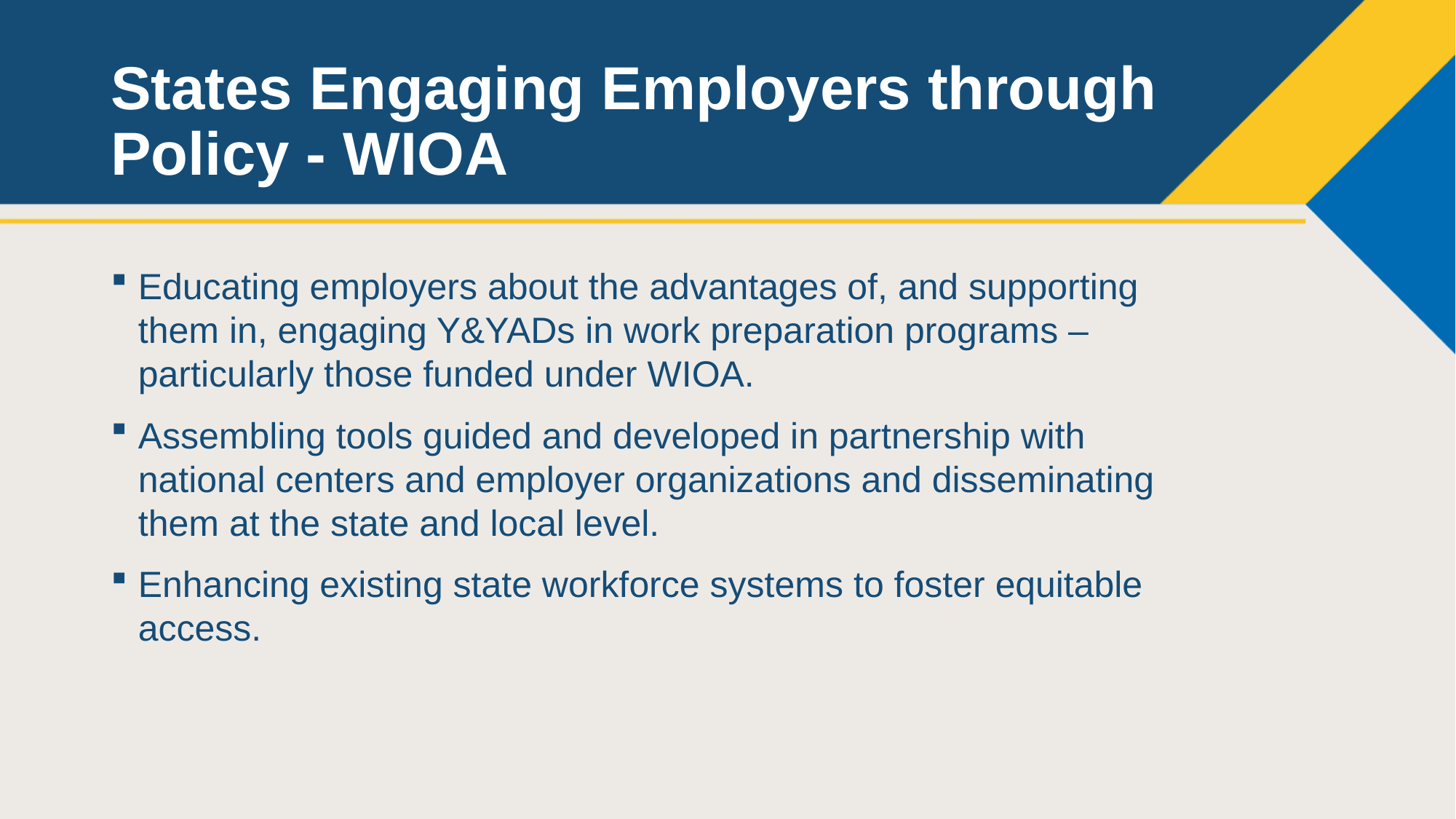

# States Engaging Employers through Policy - WIOA
Educating employers about the advantages of, and supporting them in, engaging Y&YADs in work preparation programs – particularly those funded under WIOA.
Assembling tools guided and developed in partnership with national centers and employer organizations and disseminating them at the state and local level.
Enhancing existing state workforce systems to foster equitable access.